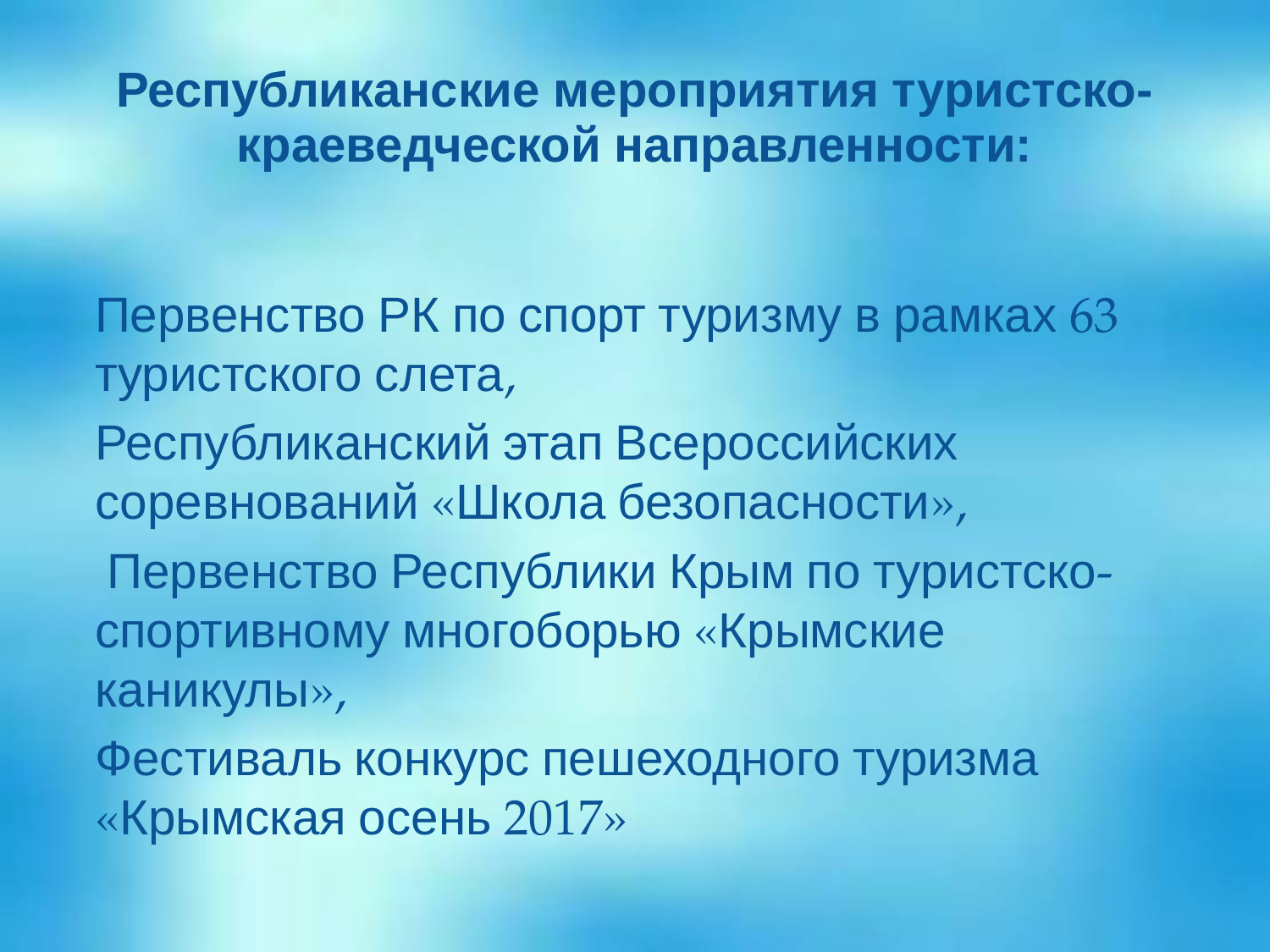

# Республиканские мероприятия туристско-краеведческой направленности:
Первенство РК по спорт туризму в рамках 63 туристского слета,
Республиканский этап Всероссийских соревнований «Школа безопасности»,
 Первенство Республики Крым по туристско-спортивному многоборью «Крымские каникулы»,
Фестиваль конкурс пешеходного туризма «Крымская осень 2017»